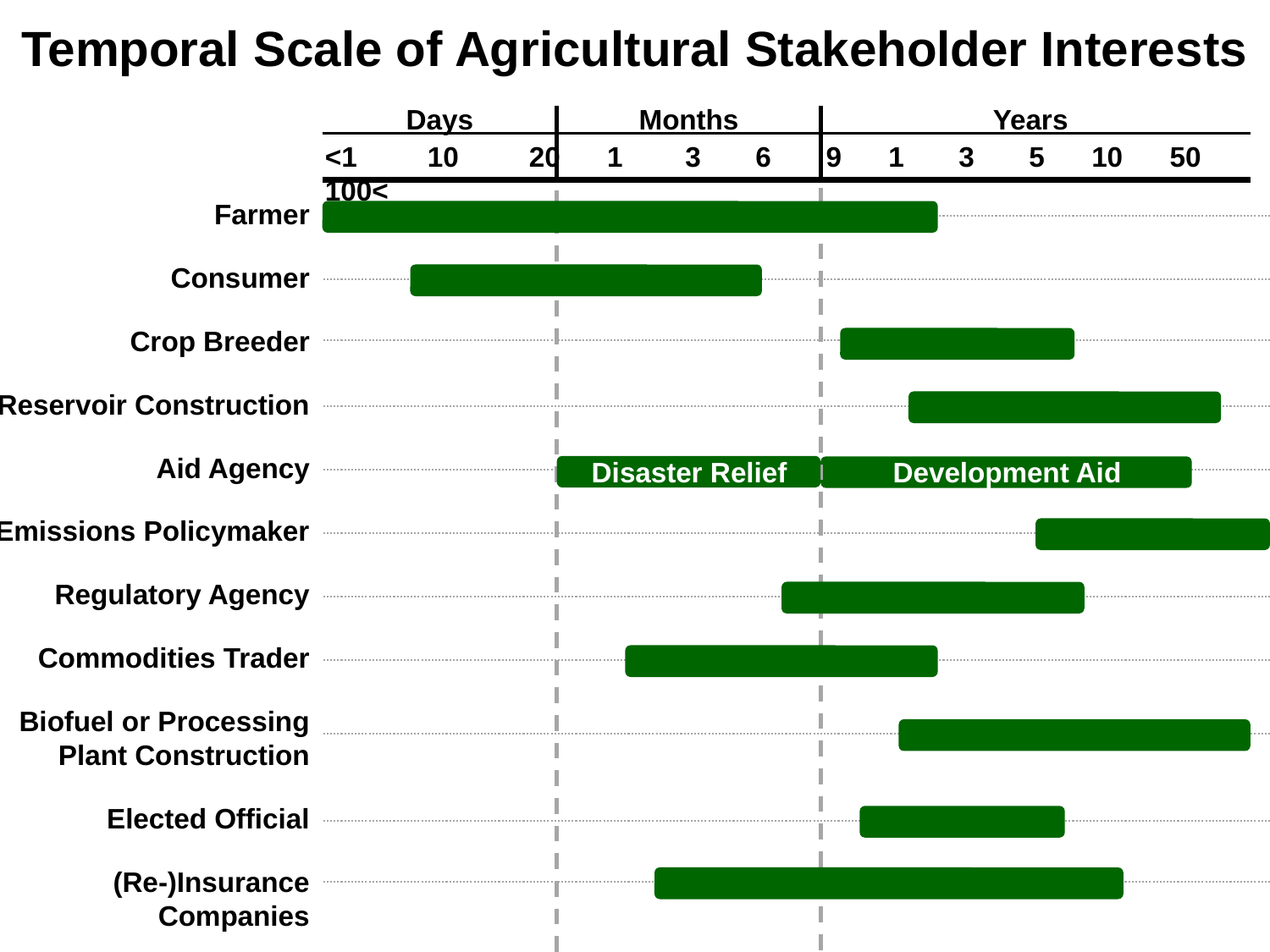

Temporal Scale of Agricultural Stakeholder Interests
Days
Months
Years
<1         10         20      1        3       6       9      1       3       5      10      50       100<
Farmer

Consumer

Crop Breeder

Reservoir Construction

Aid Agency

Emissions Policymaker

Regulatory Agency

Commodities Trader

Biofuel or Processing Plant Construction

Elected Official

(Re-)Insurance Companies

Disaster Relief

Development Aid